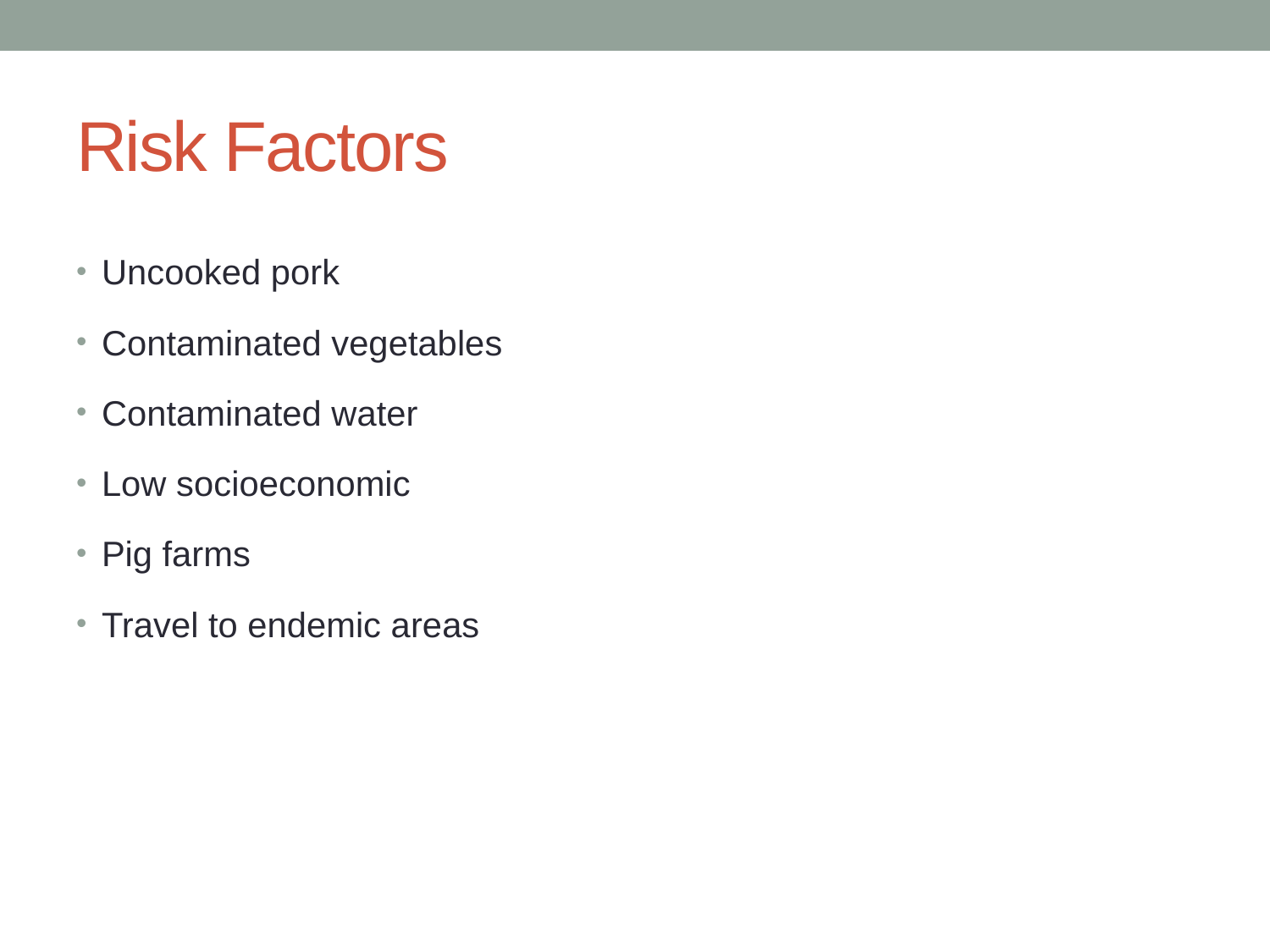

# Risk Factors
Uncooked pork
Contaminated vegetables
Contaminated water
Low socioeconomic
Pig farms
Travel to endemic areas